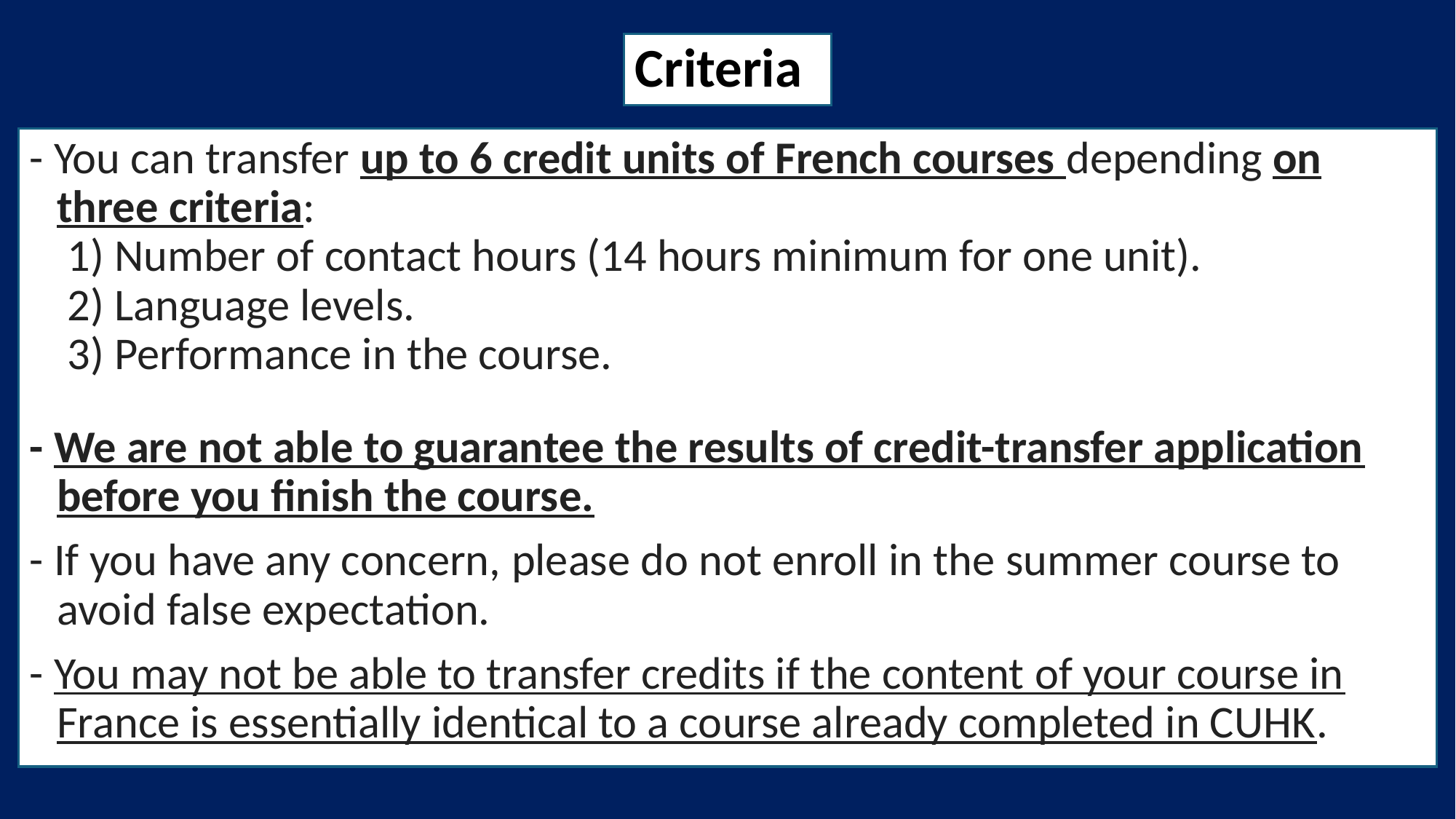

# Criteria
- You can transfer up to 6 credit units of French courses depending on three criteria:
 1) Number of contact hours (14 hours minimum for one unit).
 2) Language levels.
 3) Performance in the course.

- We are not able to guarantee the results of credit-transfer application before you finish the course.
- If you have any concern, please do not enroll in the summer course to avoid false expectation.
- You may not be able to transfer credits if the content of your course in France is essentially identical to a course already completed in CUHK.